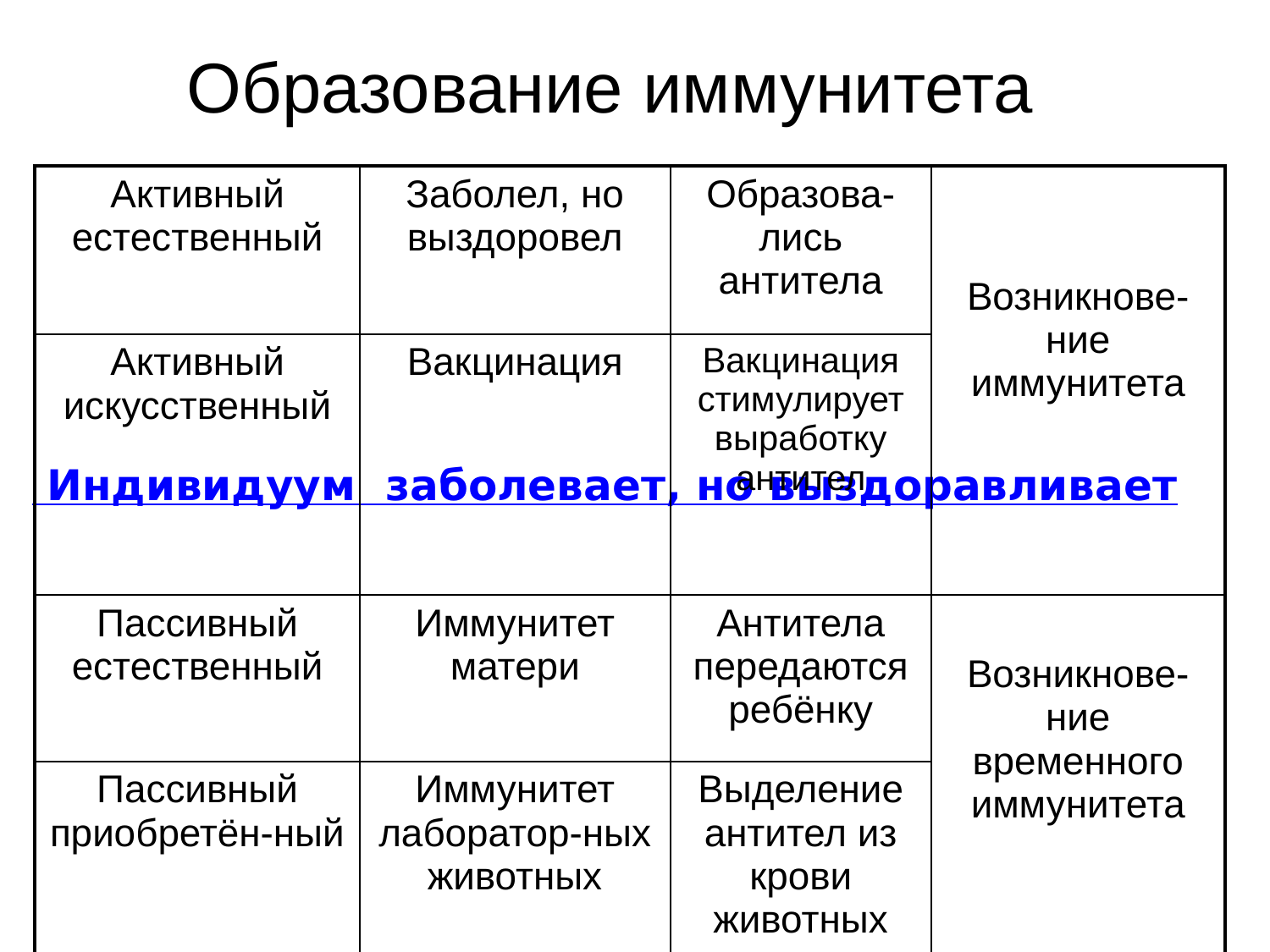

Образование иммунитета
Иммунитет может образовываться многими способами, такими как
 введение ослабленных микробов (ВАКЦИНАЦИЯ)
 введение антител из крови лабораторных животных
 передача иммунитета от материнского организма
 Индивидуум  заболевает, но выздоравливает
| Активный естественный | Заболел, но выздоровел | Образова-лись антитела | Возникнове-ние иммунитета |
| --- | --- | --- | --- |
| Активный искусственный | Вакцинация | Вакцинация стимулирует выработку антител |  |
| Пассивный естественный | Иммунитет матери | Антитела передаются ребёнку | Возникнове-ние временного иммунитета |
| Пассивный приобретён-ный | Иммунитет лаборатор-ных животных | Выделение антител из крови животных |  |